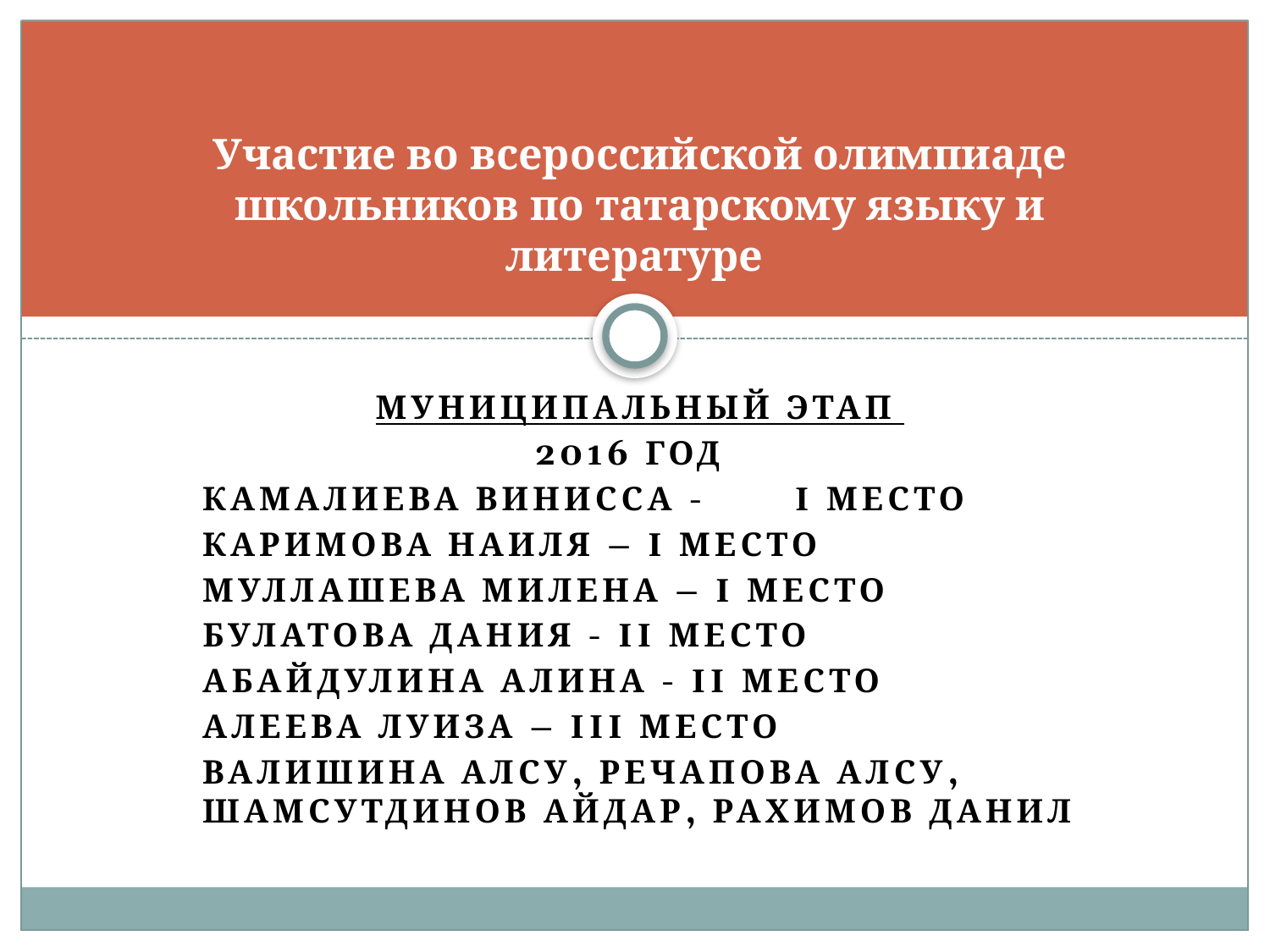

# Участие во всероссийской олимпиаде школьников по татарскому языку и литературе
Муниципальный этап
2016 год
Камалиева Винисса -       I место
Каримова Наиля – I место
Муллашева Милена – I место
Булатова Дания - II место
Абайдулина Алина - II место
Алеева Луиза – III место
Валишина Алсу, Речапова Алсу, шамсутдинов Айдар, рахимов Данил